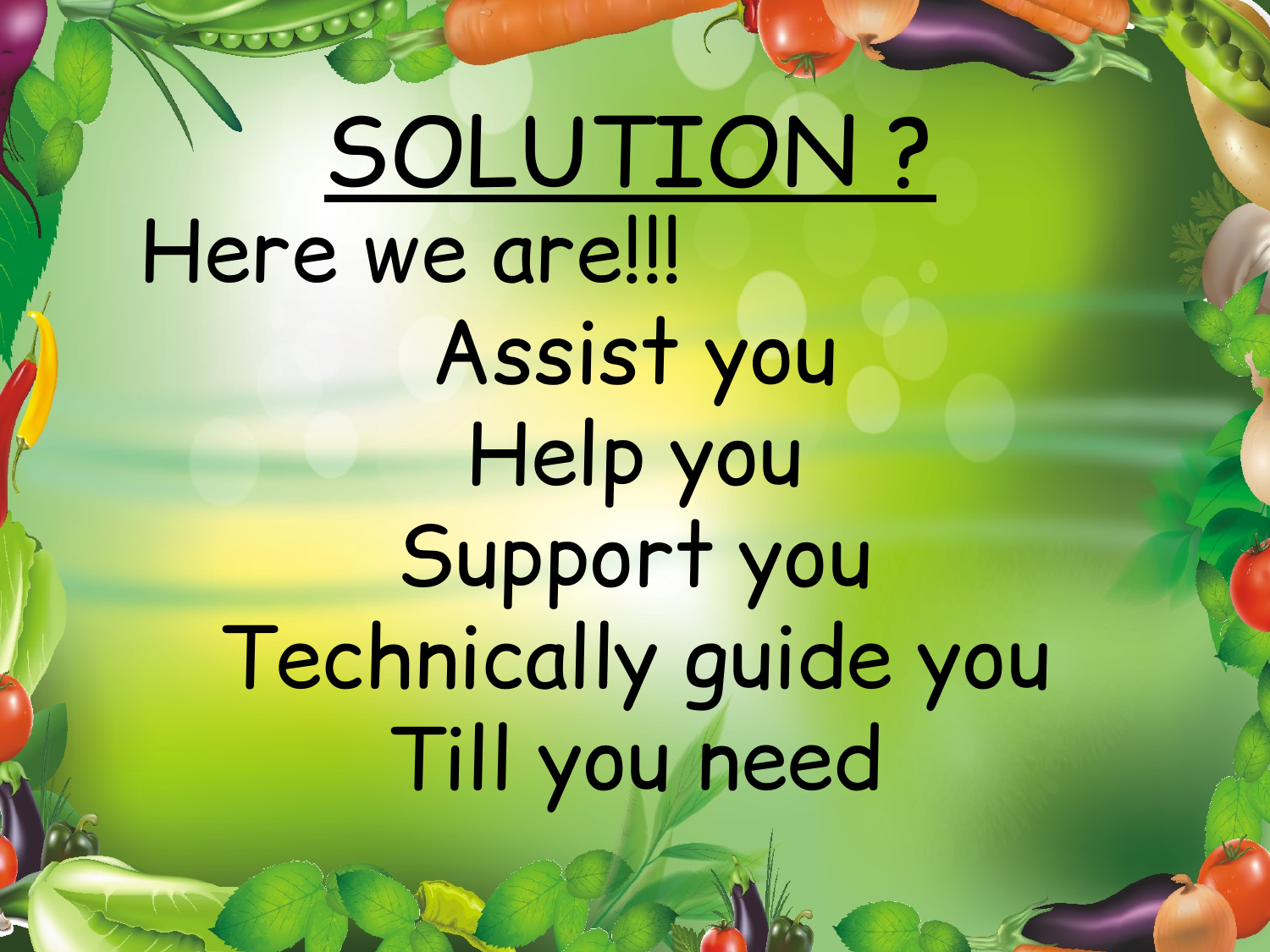

SOLUTION ?
	Here we are!!!
Assist you
Help you
Support you
Technically guide you
Till you need